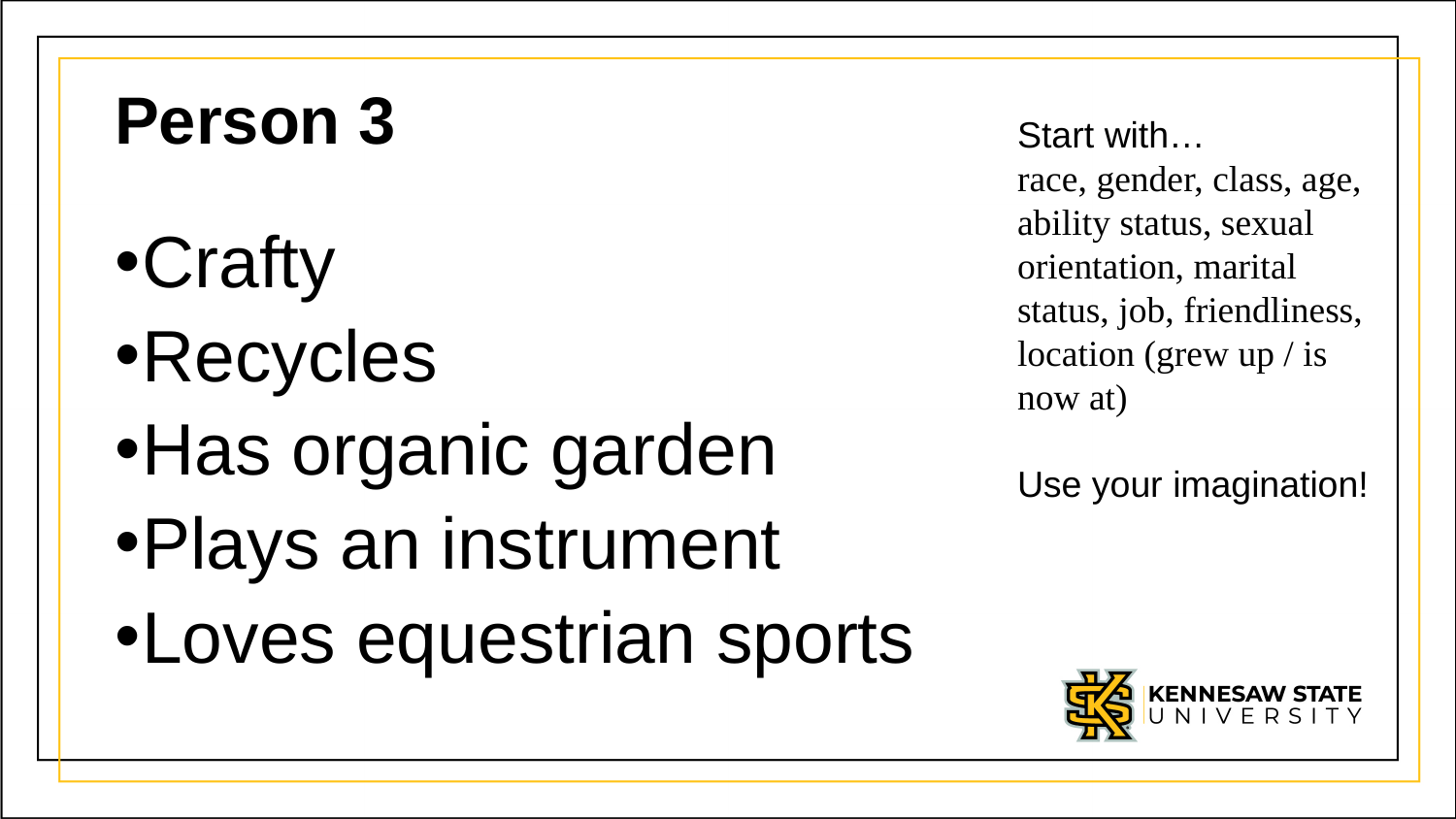

# Person 3
Start with…
race, gender, class, age, ability status, sexual orientation, marital status, job, friendliness, location (grew up / is now at)

Use your imagination!
Crafty
Recycles
Has organic garden
Plays an instrument
Loves equestrian sports